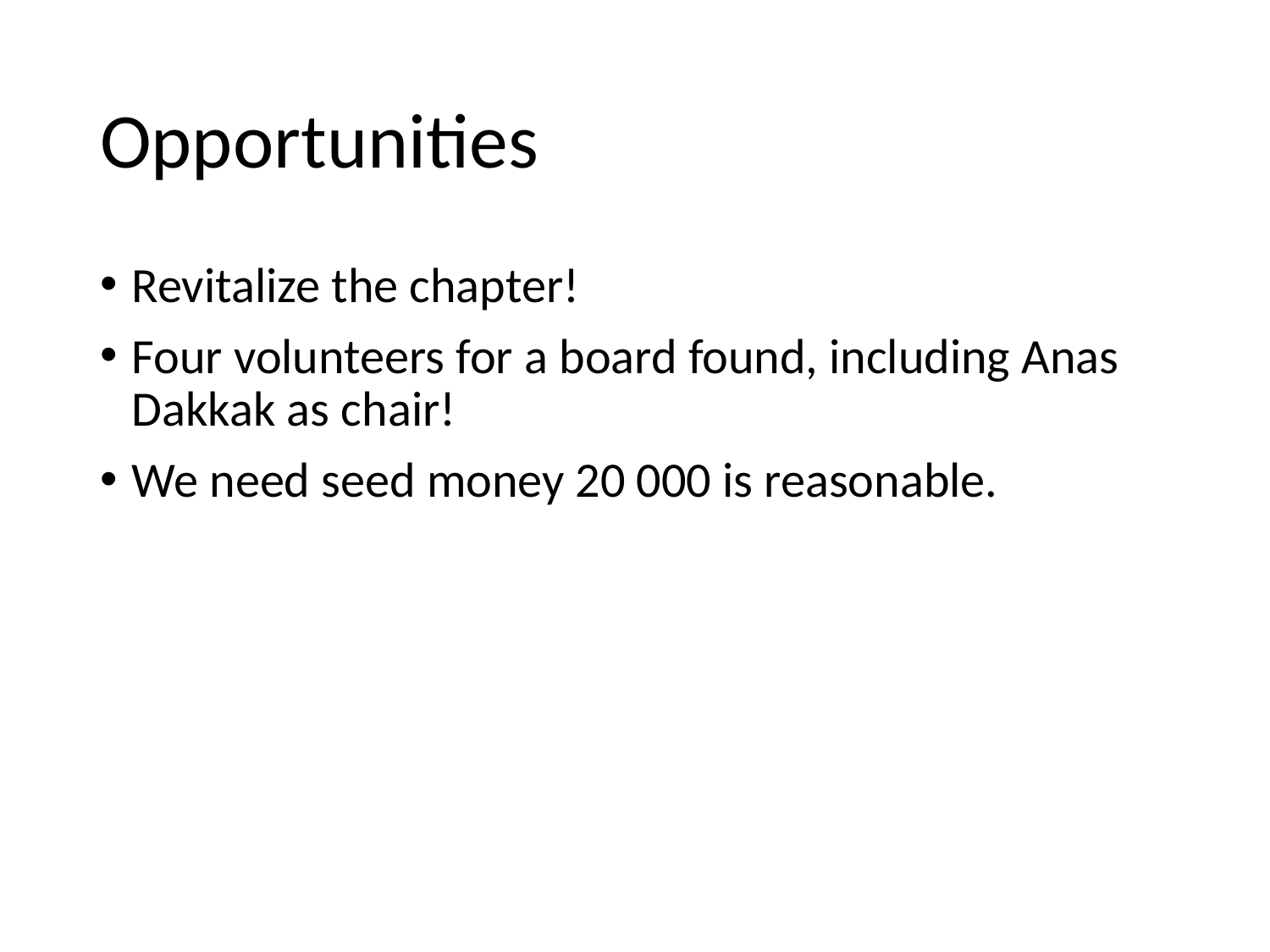

# Opportunities
Revitalize the chapter!
Four volunteers for a board found, including Anas Dakkak as chair!
We need seed money 20 000 is reasonable.